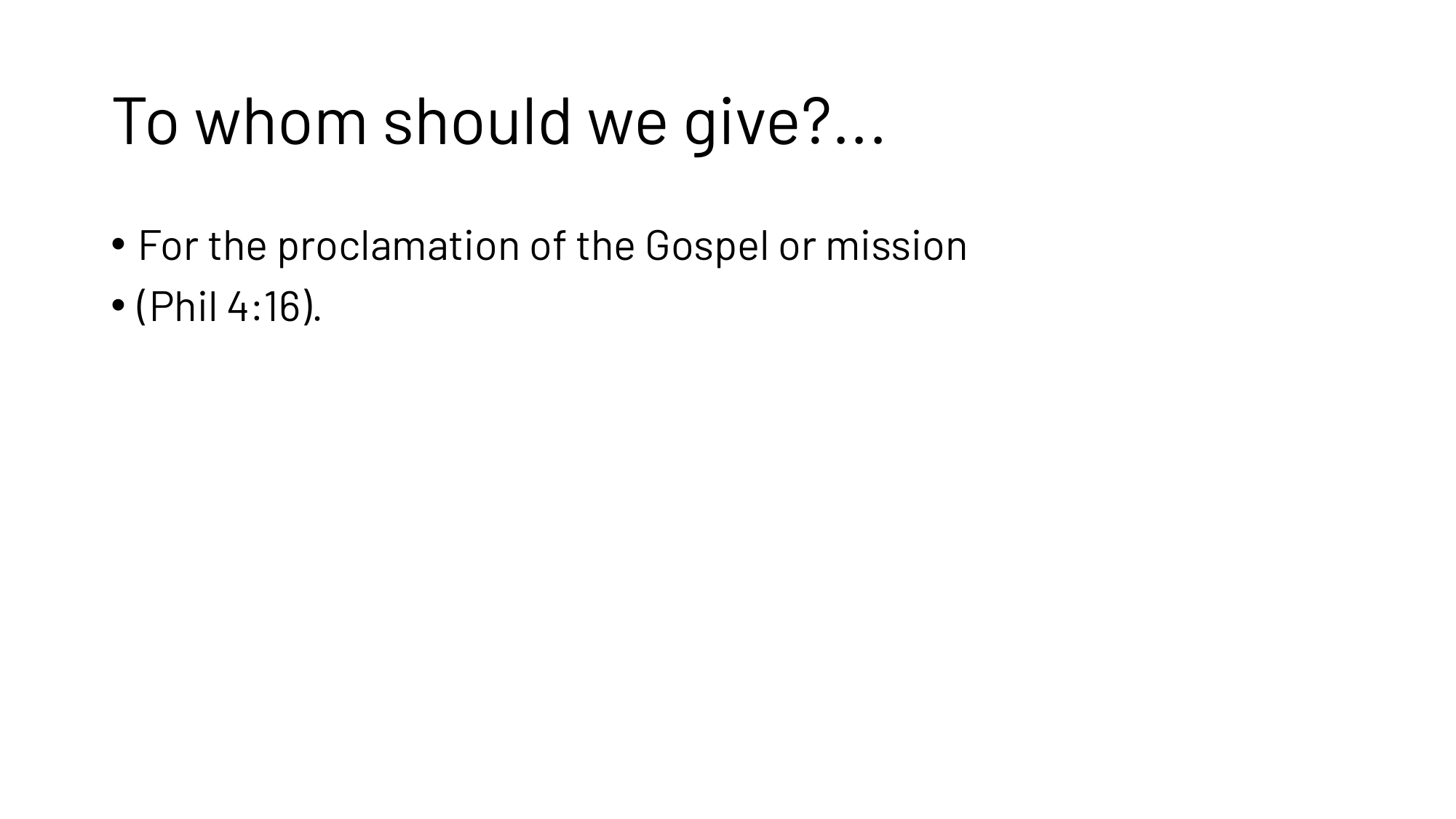

# To whom should we give?...
For the proclamation of the Gospel or mission
(Phil 4:16).